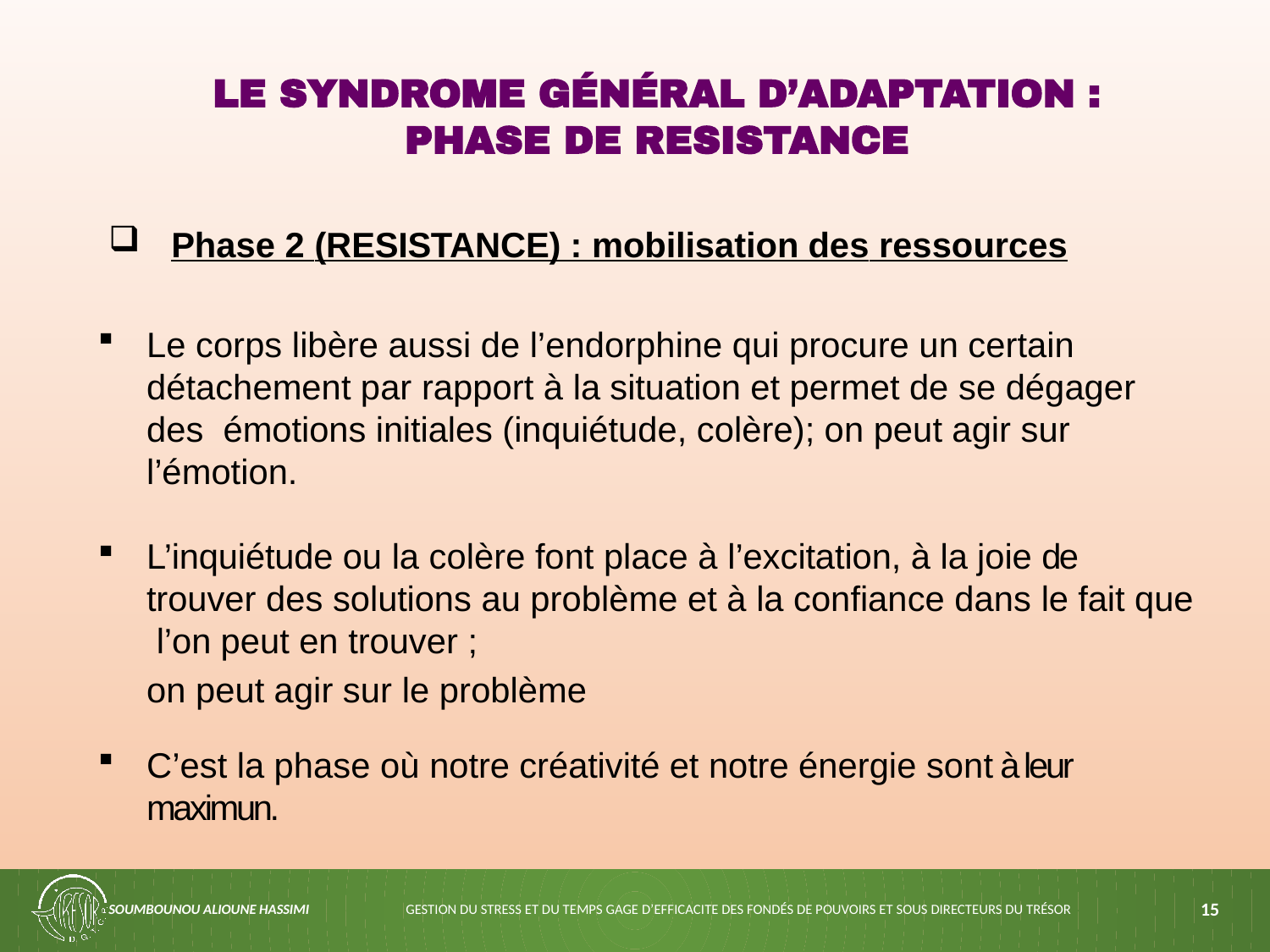

# LE SYNDROME GÉNÉRAL D’ADAPTATION :
PHASE DE RESISTANCE
Phase 2 (RESISTANCE) : mobilisation des ressources

Le corps libère aussi de l’endorphine qui procure un certain  détachement par rapport à la situation et permet de se dégager des  émotions initiales (inquiétude, colère); on peut agir sur l’émotion.

L’inquiétude ou la colère font place à l’excitation, à la joie de  trouver des solutions au problème et à la confiance dans le fait que  l’on peut en trouver ;
on peut agir sur le problème
C’est la phase où notre créativité et notre énergie sont à leur maximun.
SOUMBOUNOU ALIOUNE HASSIMI
GESTION DU STRESS ET DU TEMPS GAGE D’EFFICACITE DES FONDÉS DE POUVOIRS ET SOUS DIRECTEURS DU TRÉSOR
15